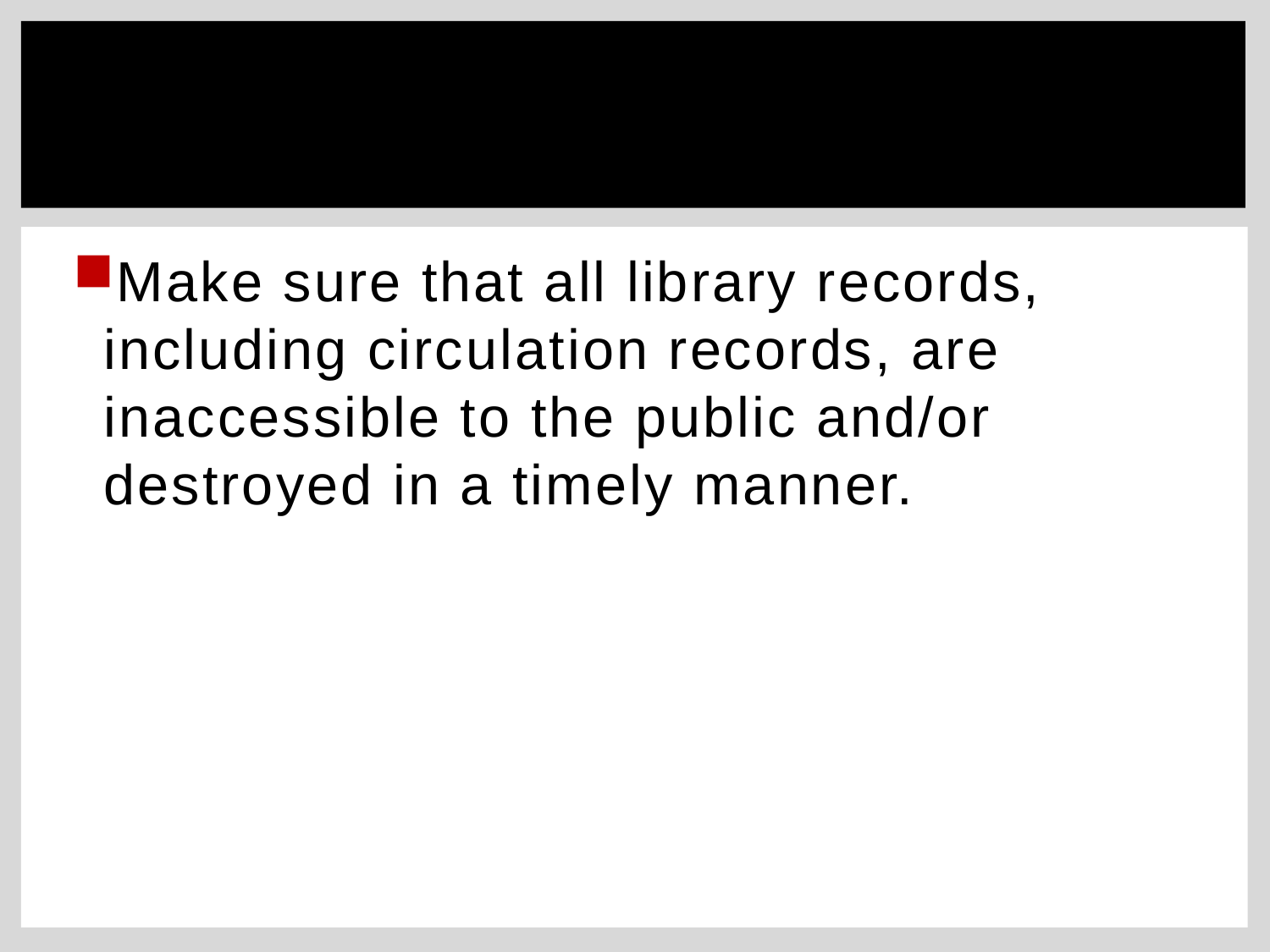

#
Make sure that all library records, including circulation records, are inaccessible to the public and/or destroyed in a timely manner.